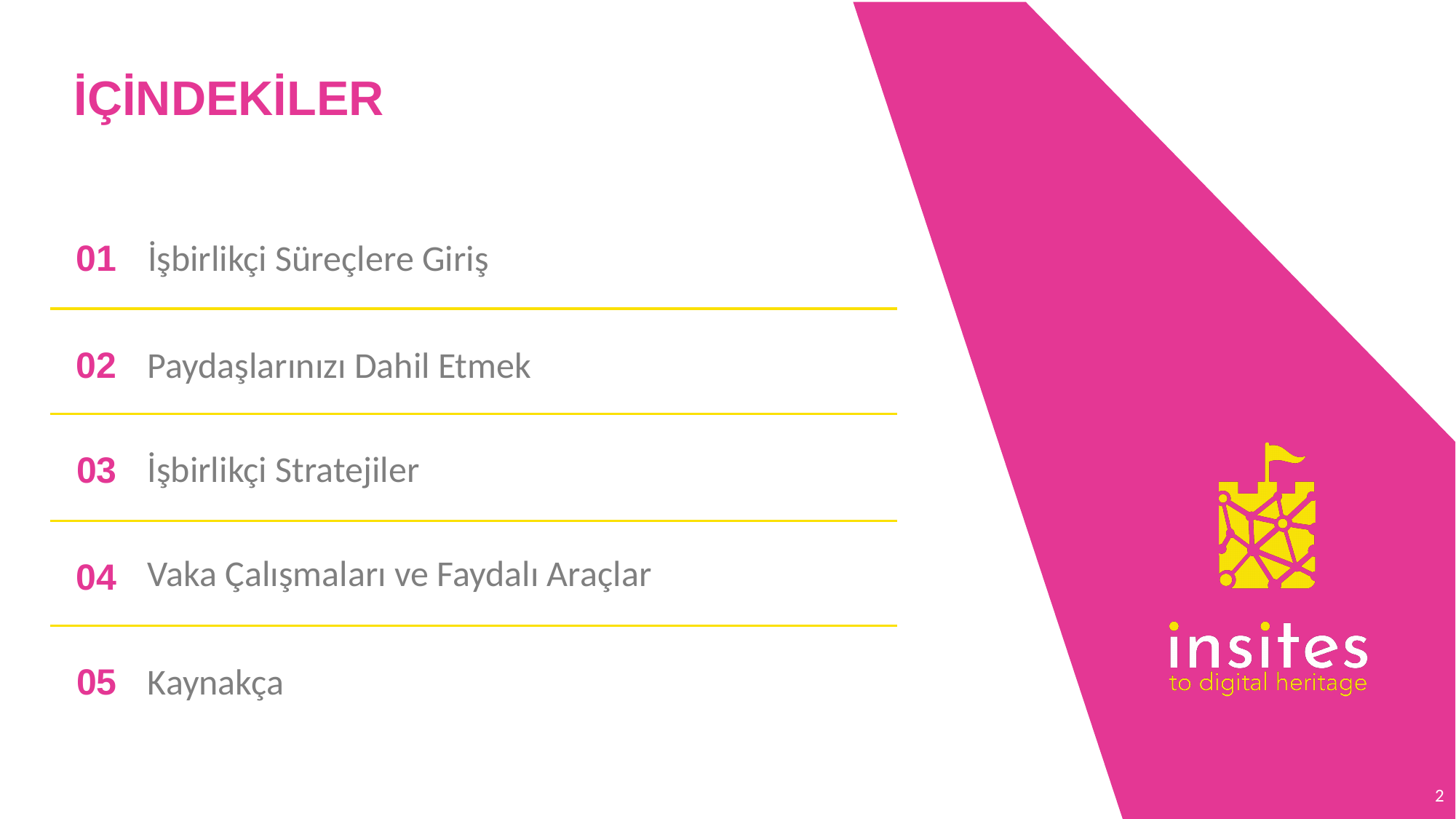

İÇİNDEKİLER
01
İşbirlikçi Süreçlere Giriş
02
Paydaşlarınızı Dahil Etmek
03
İşbirlikçi Stratejiler
04
Vaka Çalışmaları ve Faydalı Araçlar
05
Kaynakça
2